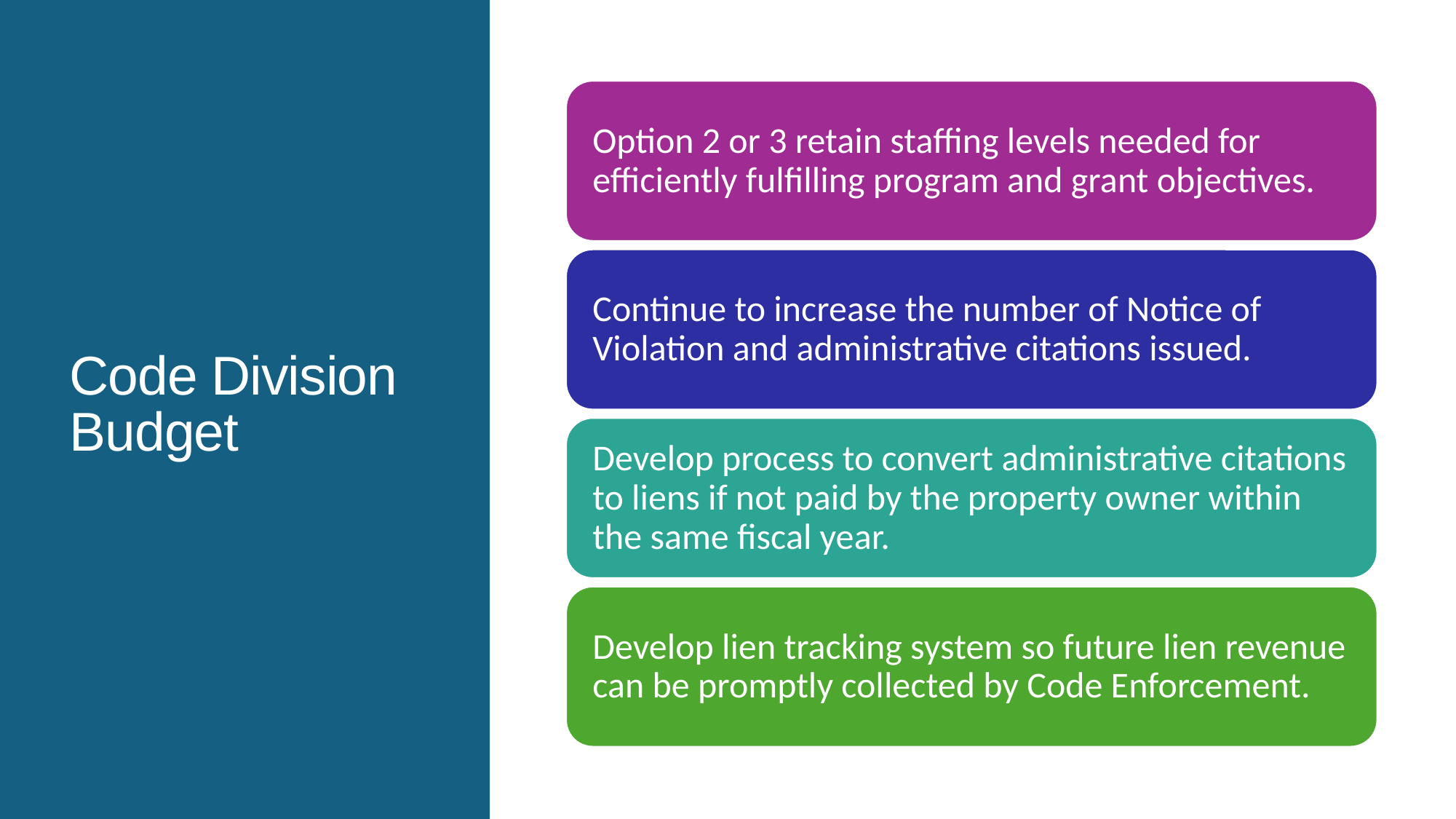

# Code Division Budget
Option 2 or 3 retain staffing levels needed for efficiently fulfilling program and grant objectives.
Continue to increase the number of Notice of Violation and administrative citations issued.
Develop process to convert administrative citations to liens if not paid by the property owner within the same fiscal year.
Develop lien tracking system so future lien revenue can be promptly collected by Code Enforcement.